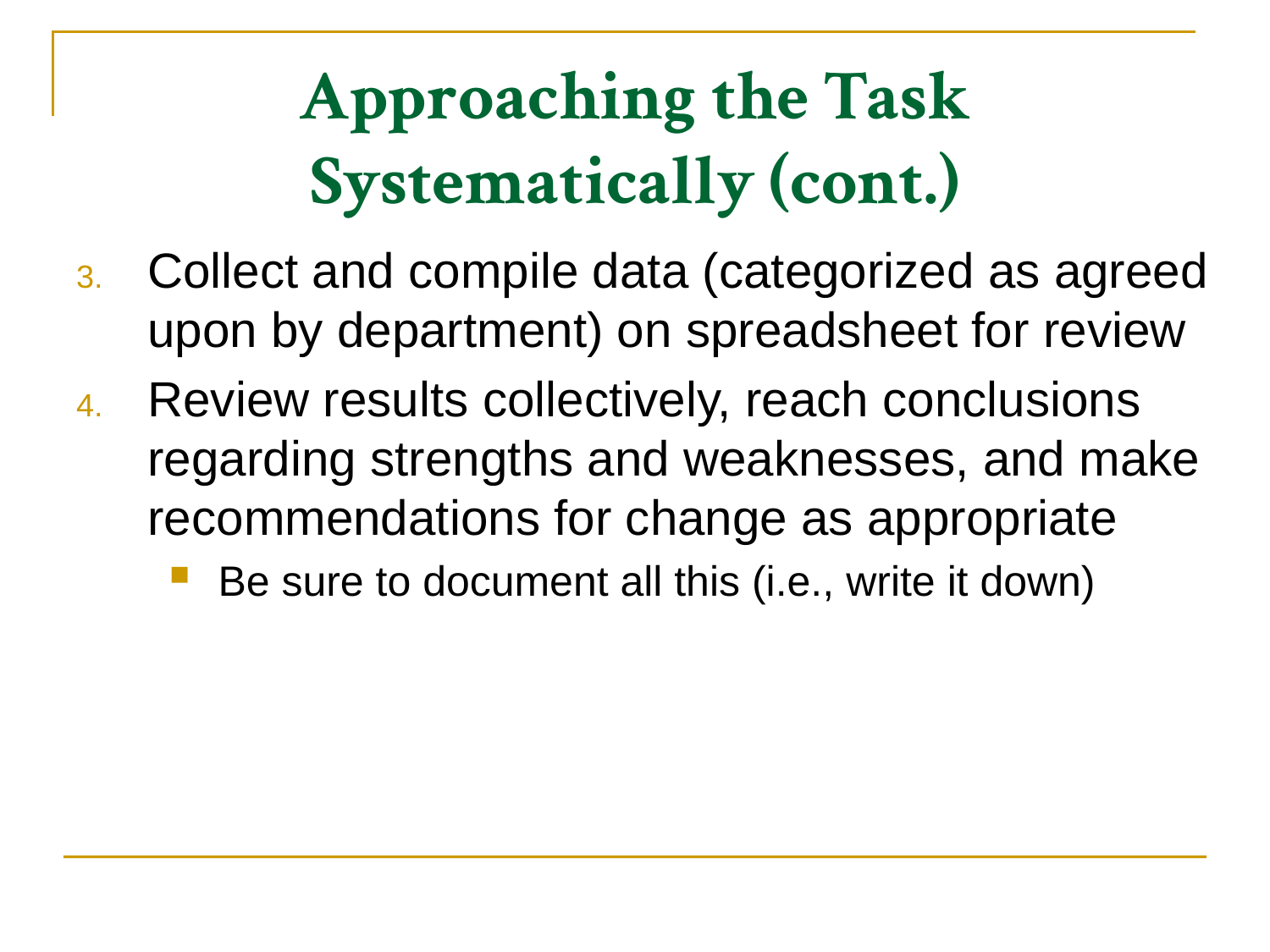

# Approaching the Task Systematically (cont.)
Collect and compile data (categorized as agreed upon by department) on spreadsheet for review
Review results collectively, reach conclusions regarding strengths and weaknesses, and make recommendations for change as appropriate
Be sure to document all this (i.e., write it down)